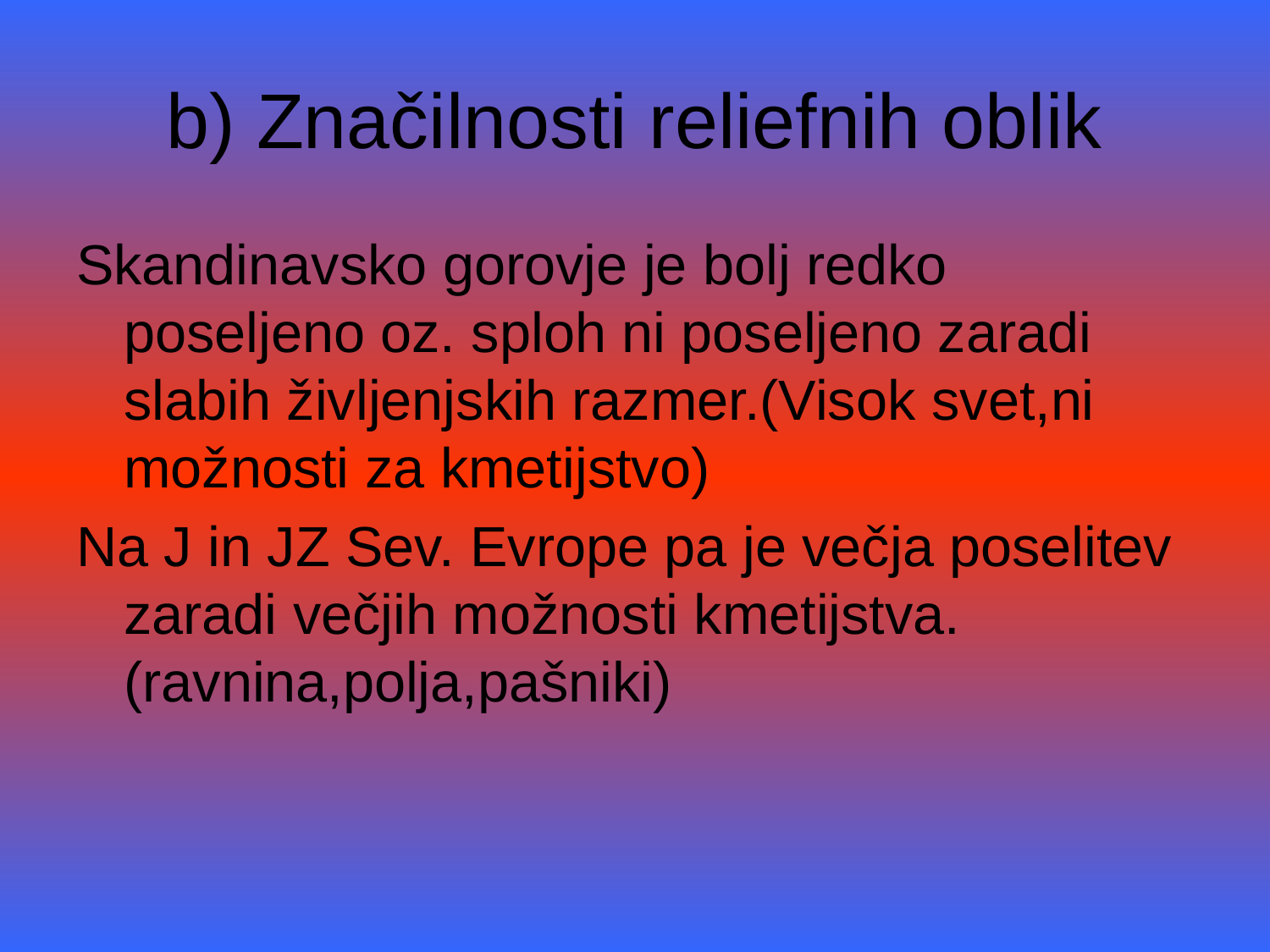

# b) Značilnosti reliefnih oblik
Skandinavsko gorovje je bolj redko poseljeno oz. sploh ni poseljeno zaradi slabih življenjskih razmer.(Visok svet,ni možnosti za kmetijstvo)
Na J in JZ Sev. Evrope pa je večja poselitev zaradi večjih možnosti kmetijstva.(ravnina,polja,pašniki)